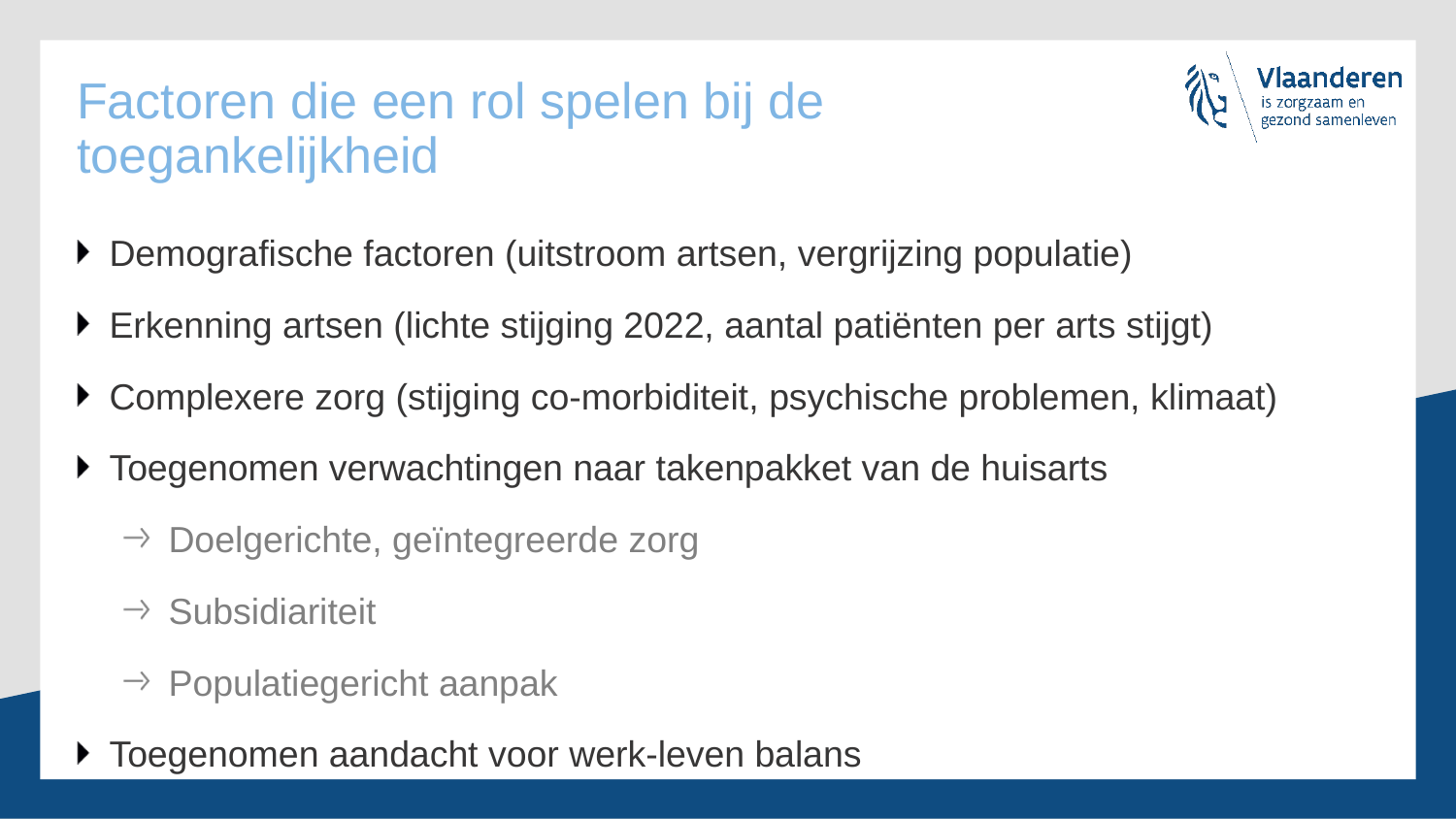

# Factoren die een rol spelen bij de toegankelijkheid
Demografische factoren (uitstroom artsen, vergrijzing populatie)
Erkenning artsen (lichte stijging 2022, aantal patiënten per arts stijgt)
Complexere zorg (stijging co-morbiditeit, psychische problemen, klimaat)
Toegenomen verwachtingen naar takenpakket van de huisarts
Doelgerichte, geïntegreerde zorg
Subsidiariteit
Populatiegericht aanpak
Toegenomen aandacht voor werk-leven balans